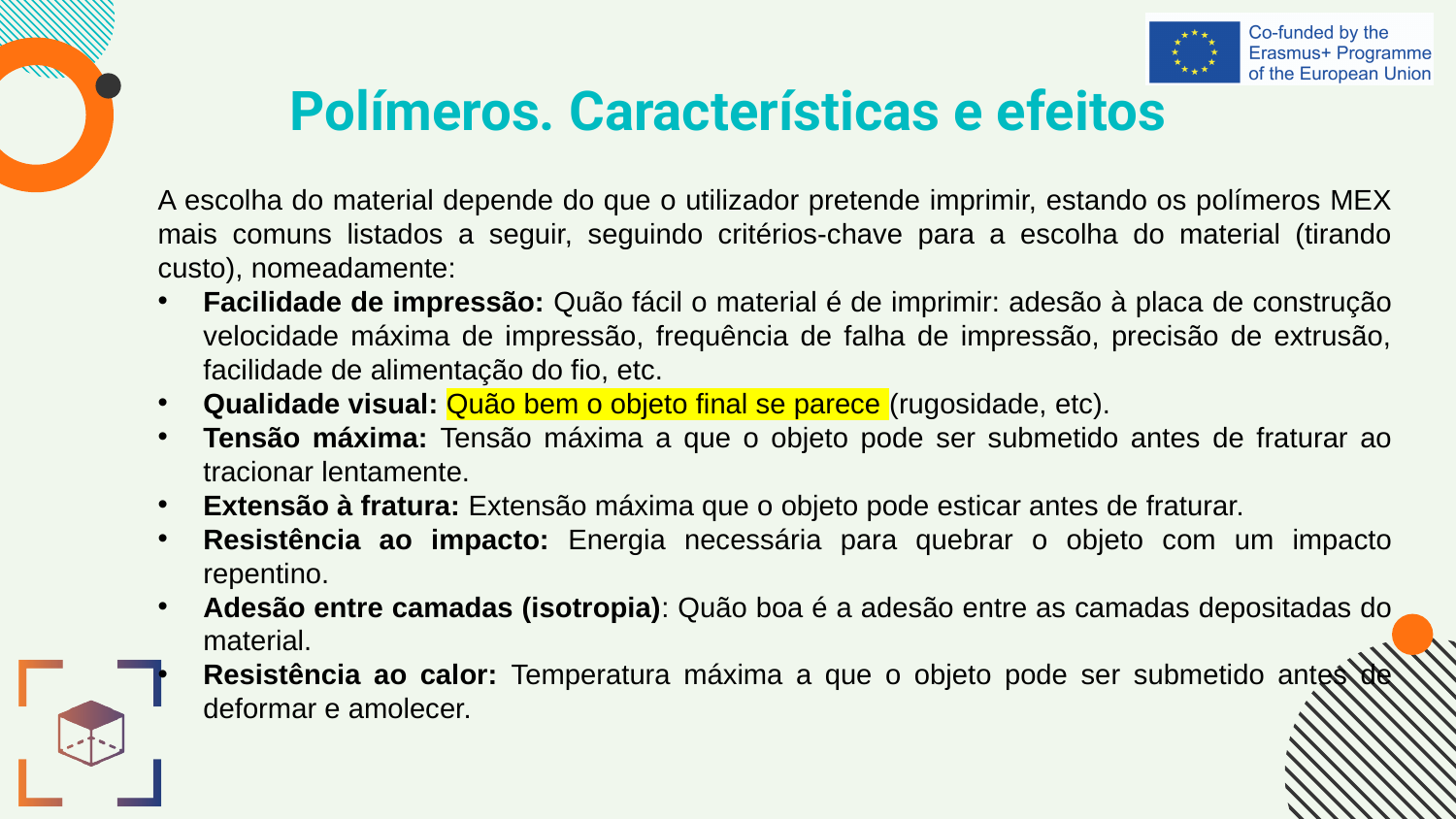

# Polímeros. Características e efeitos
A escolha do material depende do que o utilizador pretende imprimir, estando os polímeros MEX mais comuns listados a seguir, seguindo critérios-chave para a escolha do material (tirando custo), nomeadamente:
Facilidade de impressão: Quão fácil o material é de imprimir: adesão à placa de construção velocidade máxima de impressão, frequência de falha de impressão, precisão de extrusão, facilidade de alimentação do fio, etc.
Qualidade visual: Quão bem o objeto final se parece (rugosidade, etc).
Tensão máxima: Tensão máxima a que o objeto pode ser submetido antes de fraturar ao tracionar lentamente.
Extensão à fratura: Extensão máxima que o objeto pode esticar antes de fraturar.
Resistência ao impacto: Energia necessária para quebrar o objeto com um impacto repentino.
Adesão entre camadas (isotropia): Quão boa é a adesão entre as camadas depositadas do material.
Resistência ao calor: Temperatura máxima a que o objeto pode ser submetido antes de deformar e amolecer.